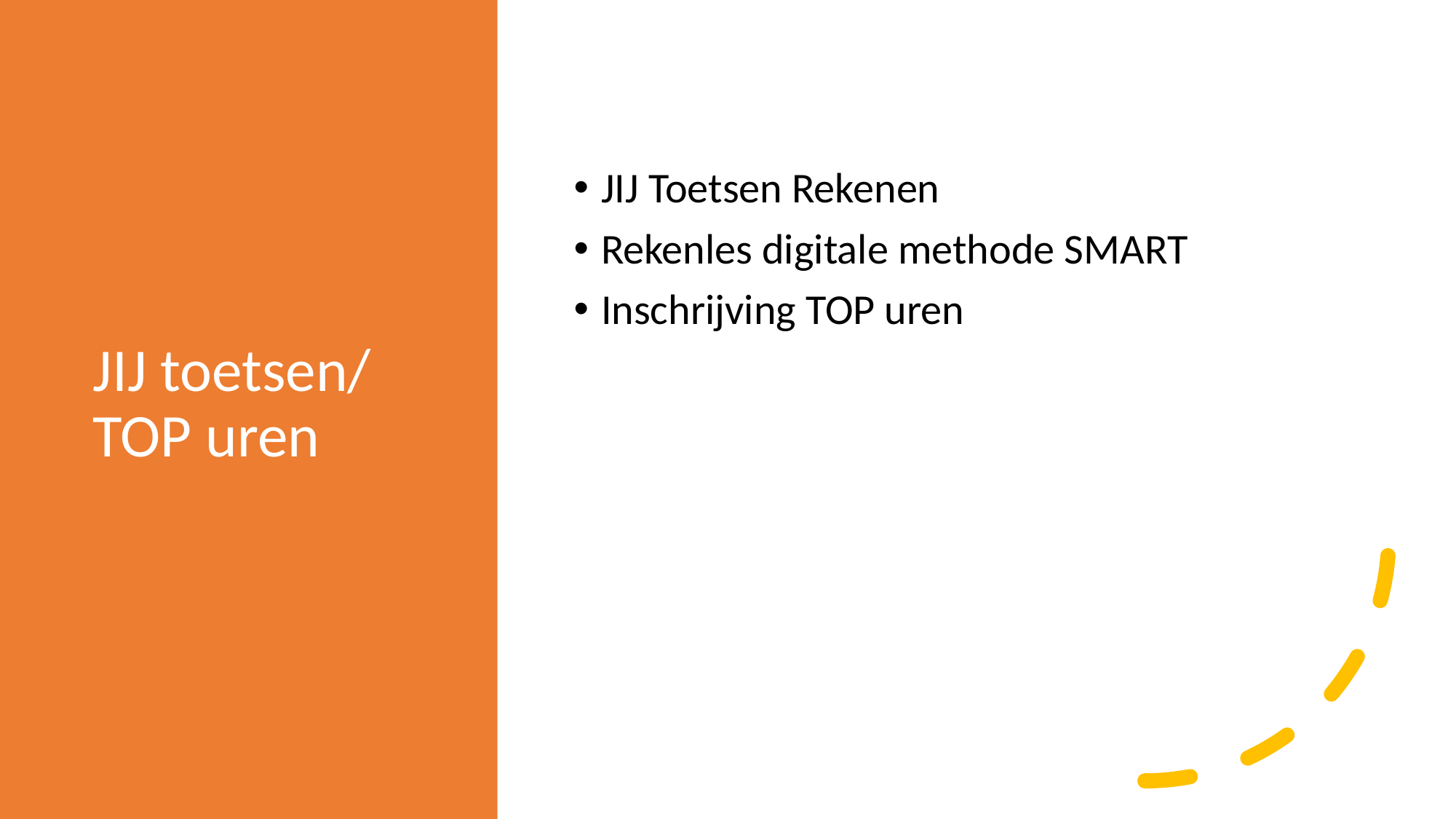

# JIJ toetsen/ TOP uren
JIJ Toetsen Rekenen
Rekenles digitale methode SMART
Inschrijving TOP uren